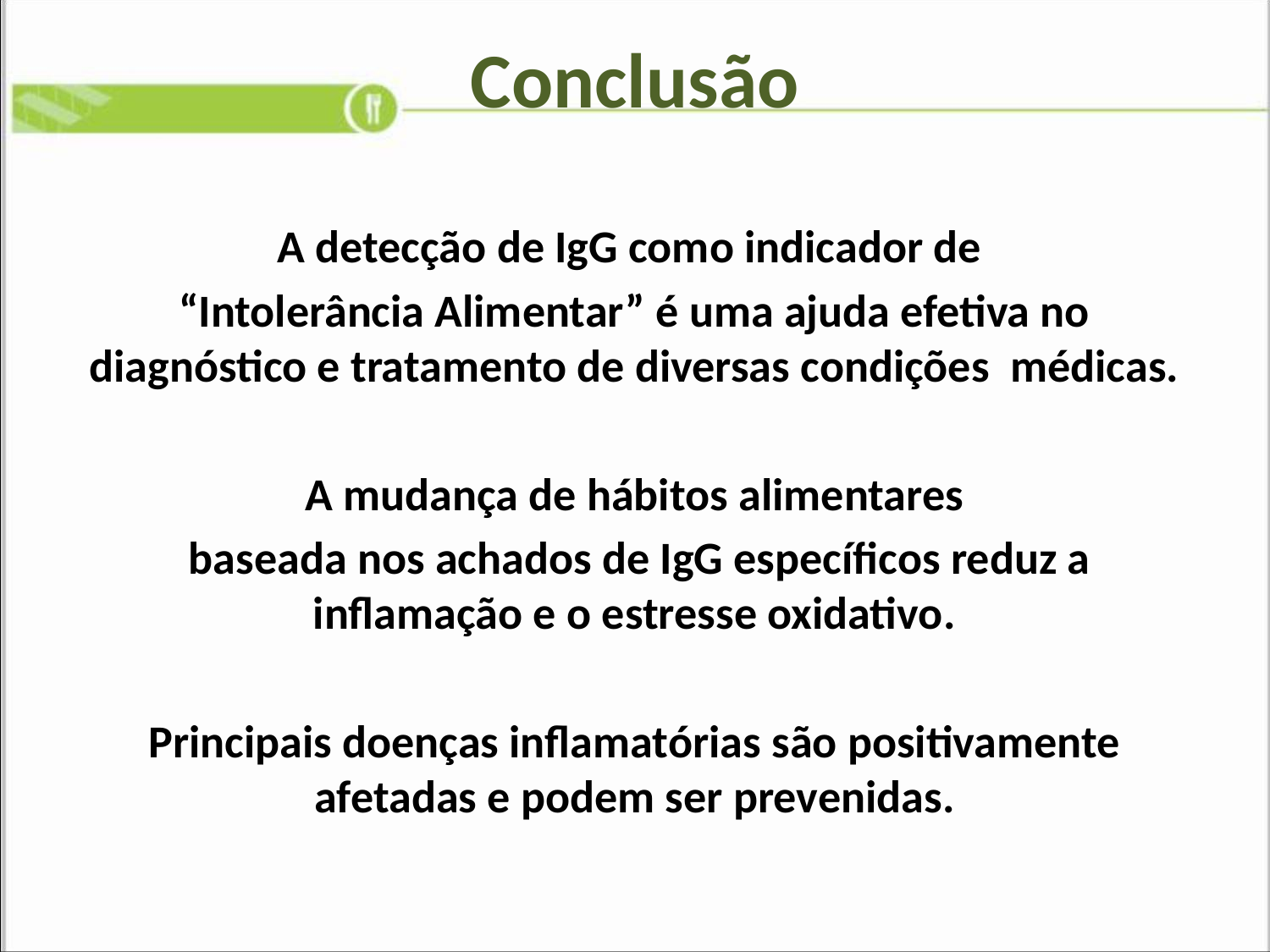

# Conclusão

A detecção de IgG como indicador de
“Intolerância Alimentar” é uma ajuda efetiva no diagnóstico e tratamento de diversas condições  médicas.

A mudança de hábitos alimentares
 baseada nos achados de IgG específicos reduz a inflamação e o estresse oxidativo.

Principais doenças inflamatórias são positivamente afetadas e podem ser prevenidas.